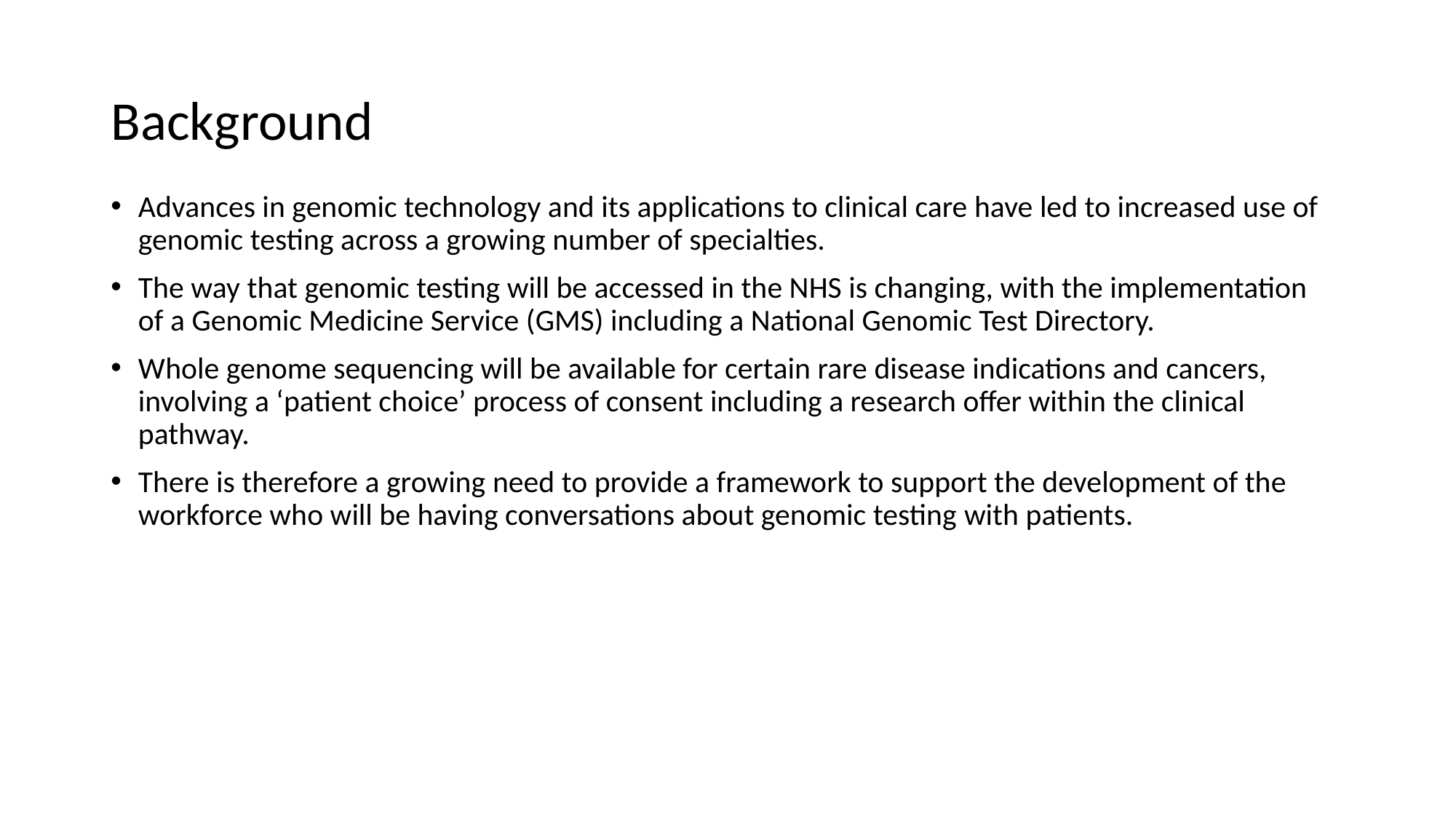

# Background
Advances in genomic technology and its applications to clinical care have led to increased use of genomic testing across a growing number of specialties.
The way that genomic testing will be accessed in the NHS is changing, with the implementation of a Genomic Medicine Service (GMS) including a National Genomic Test Directory.
Whole genome sequencing will be available for certain rare disease indications and cancers, involving a ‘patient choice’ process of consent including a research offer within the clinical pathway.
There is therefore a growing need to provide a framework to support the development of the workforce who will be having conversations about genomic testing with patients.